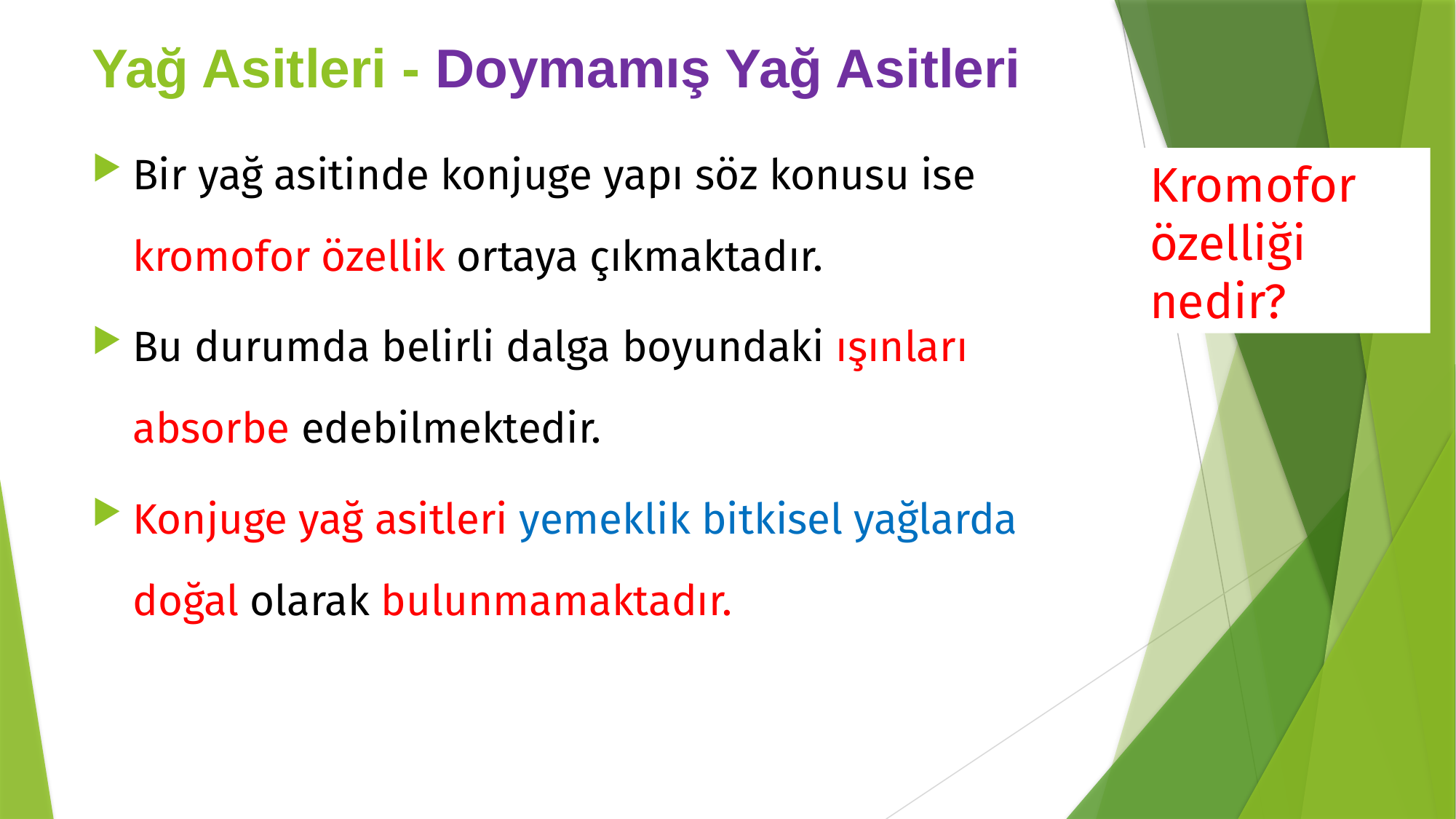

Yağ Asitleri - Doymamış Yağ Asitleri
Bir yağ asitinde konjuge yapı söz konusu ise kromofor özellik ortaya çıkmaktadır.
Bu durumda belirli dalga boyundaki ışınları absorbe edebilmektedir.
Konjuge yağ asitleri yemeklik bitkisel yağlarda doğal olarak bulunmamaktadır.
Kromofor özelliği nedir?